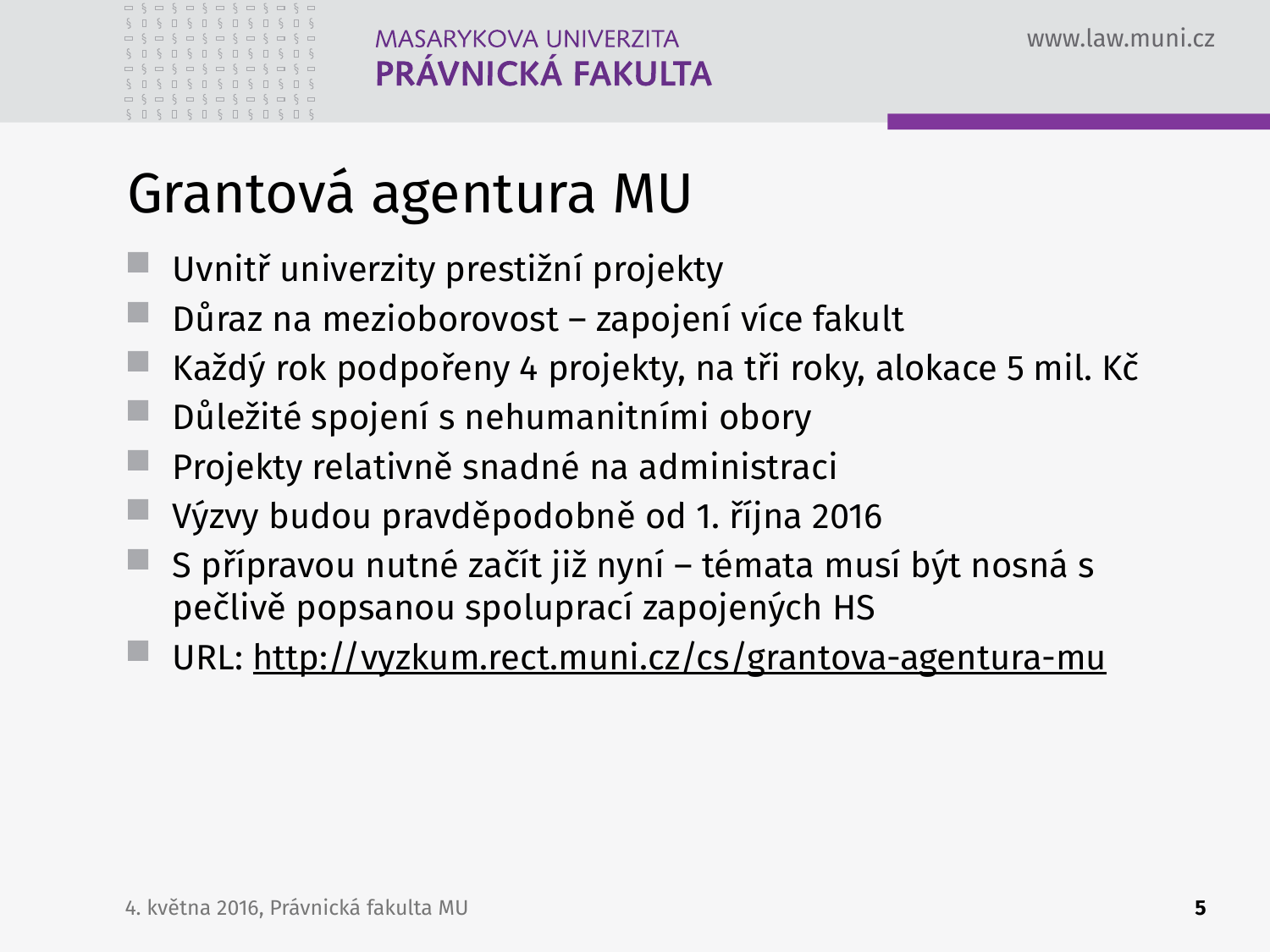

# Grantová agentura MU
Uvnitř univerzity prestižní projekty
Důraz na mezioborovost – zapojení více fakult
Každý rok podpořeny 4 projekty, na tři roky, alokace 5 mil. Kč
Důležité spojení s nehumanitními obory
Projekty relativně snadné na administraci
Výzvy budou pravděpodobně od 1. října 2016
S přípravou nutné začít již nyní – témata musí být nosná s pečlivě popsanou spoluprací zapojených HS
URL: http://vyzkum.rect.muni.cz/cs/grantova-agentura-mu
4. května 2016, Právnická fakulta MU
5